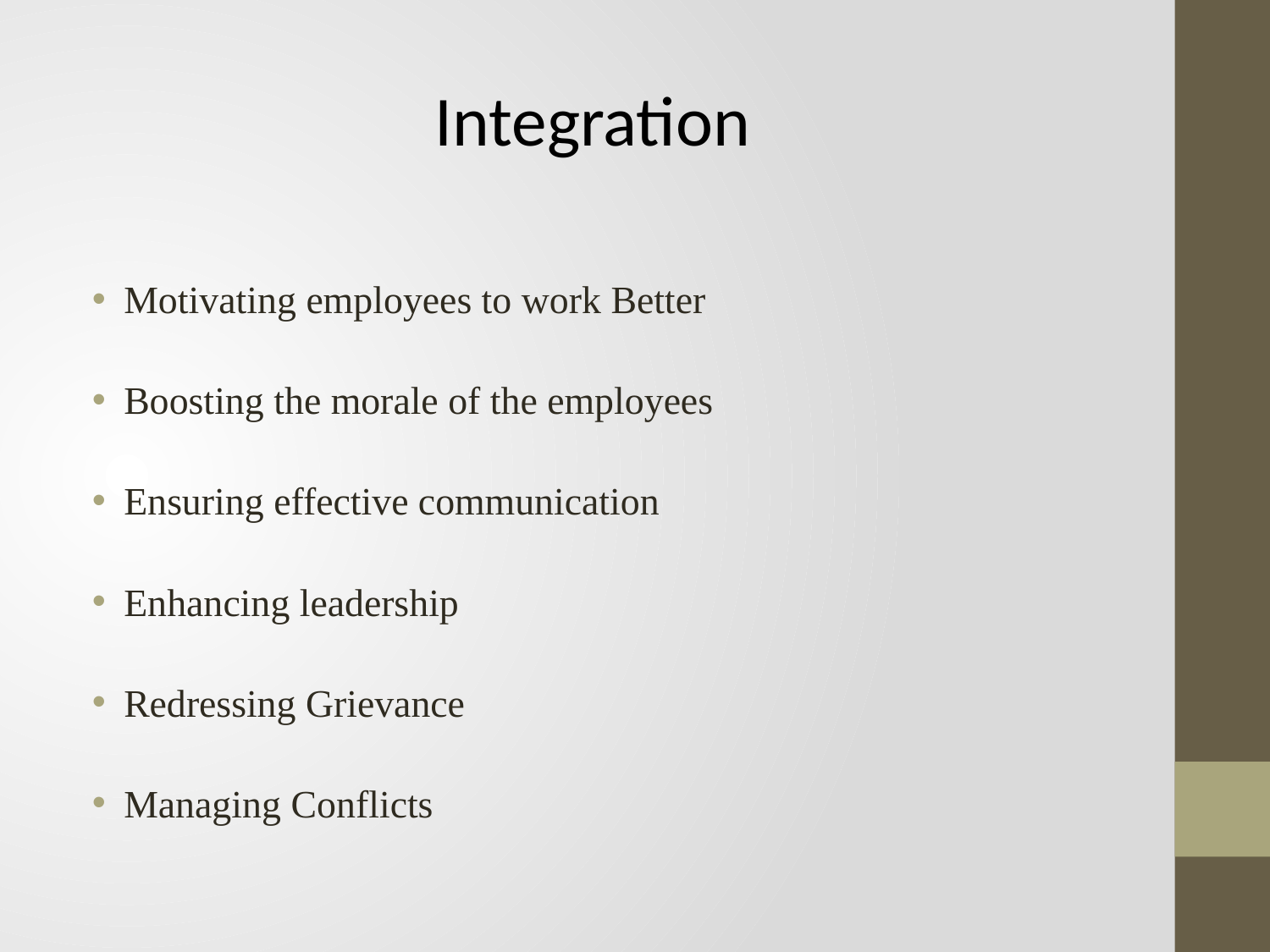

# Integration
Motivating employees to work Better
Boosting the morale of the employees
Ensuring effective communication
Enhancing leadership
Redressing Grievance
Managing Conflicts